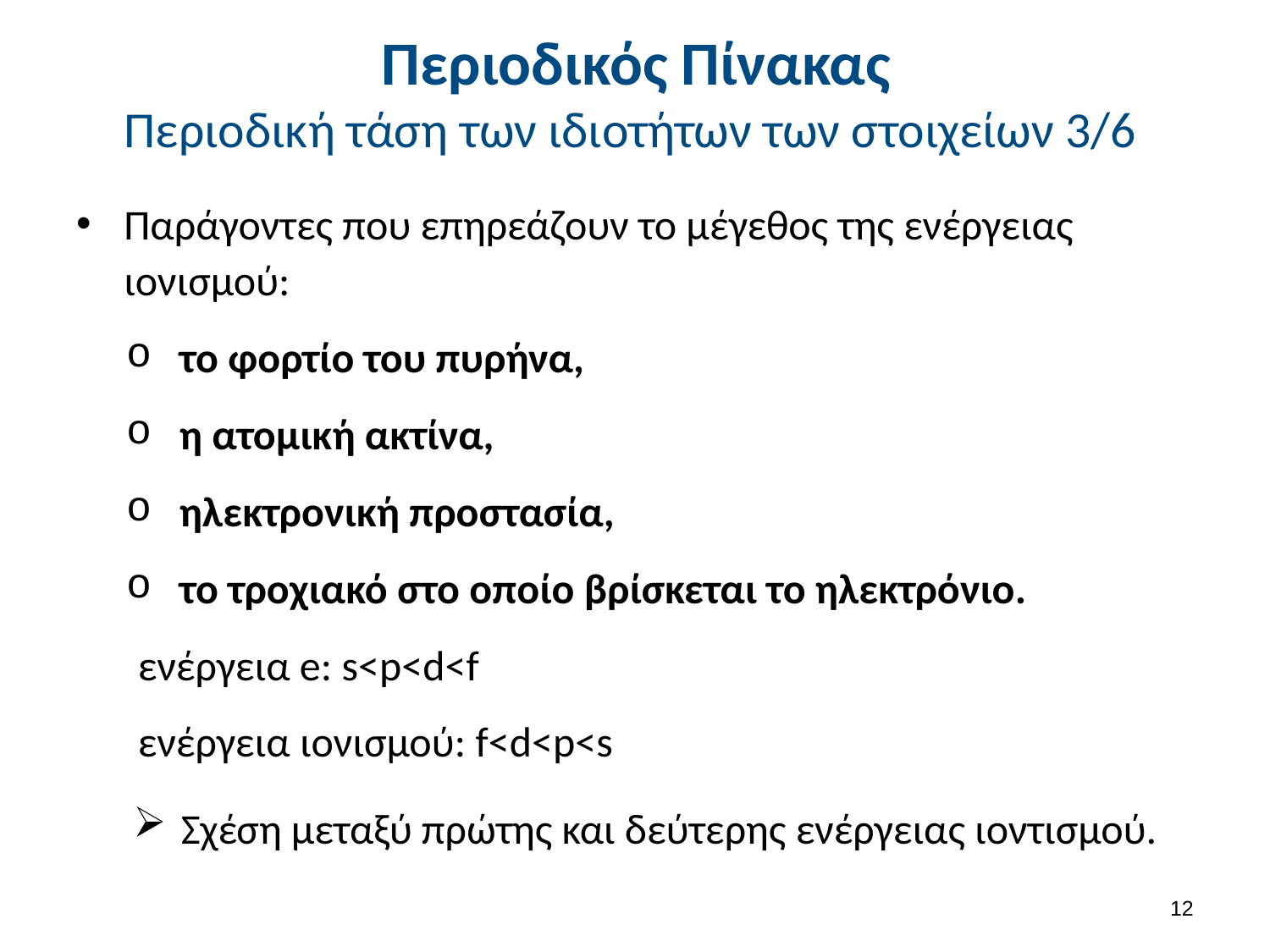

# Περιοδικός Πίνακας Περιοδική τάση των ιδιοτήτων των στοιχείων 3/6
Παράγοντες που επηρεάζουν το μέγεθος της ενέργειας ιονισμού:
το φορτίο του πυρήνα,
η ατομική ακτίνα,
ηλεκτρονική προστασία,
το τροχιακό στο οποίο βρίσκεται το ηλεκτρόνιο.
ενέργεια e: s<p<d<f
ενέργεια ιονισμού: f<d<p<s
Σχέση μεταξύ πρώτης και δεύτερης ενέργειας ιοντισμού.
12